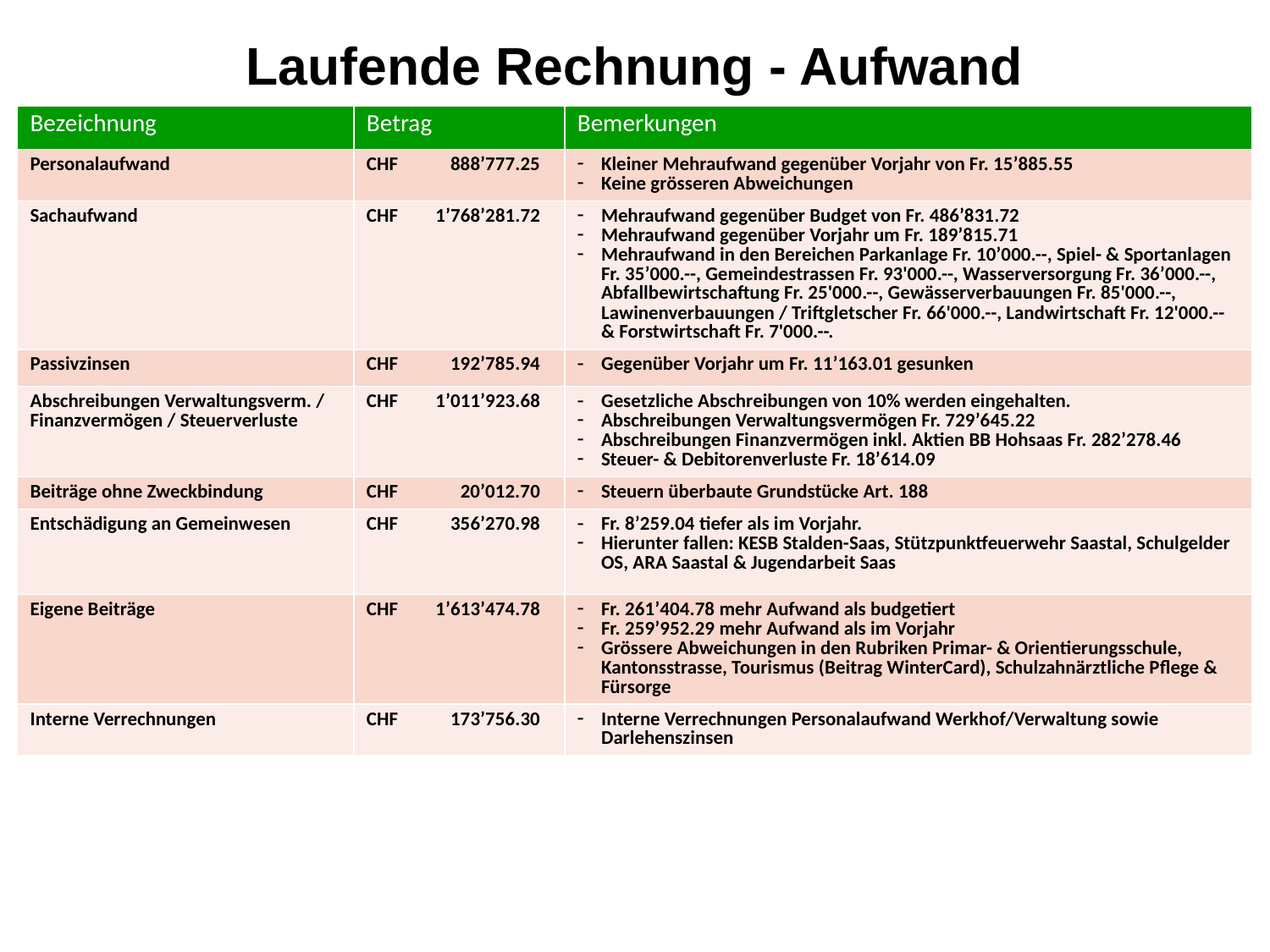

Laufende Rechnung - Aufwand
| Bezeichnung | Betrag | Bemerkungen |
| --- | --- | --- |
| Personalaufwand | CHF 888’777.25 | Kleiner Mehraufwand gegenüber Vorjahr von Fr. 15’885.55 Keine grösseren Abweichungen |
| Sachaufwand | CHF 1’768’281.72 | Mehraufwand gegenüber Budget von Fr. 486’831.72 Mehraufwand gegenüber Vorjahr um Fr. 189’815.71 Mehraufwand in den Bereichen Parkanlage Fr. 10’000.--, Spiel- & Sportanlagen Fr. 35’000.--, Gemeindestrassen Fr. 93'000.--, Wasserversorgung Fr. 36’000.--, Abfallbewirtschaftung Fr. 25'000.--, Gewässerverbauungen Fr. 85'000.--, Lawinenverbauungen / Triftgletscher Fr. 66'000.--, Landwirtschaft Fr. 12'000.-- & Forstwirtschaft Fr. 7'000.--. |
| Passivzinsen | CHF 192’785.94 | Gegenüber Vorjahr um Fr. 11’163.01 gesunken |
| Abschreibungen Verwaltungsverm. / Finanzvermögen / Steuerverluste | CHF 1’011’923.68 | Gesetzliche Abschreibungen von 10% werden eingehalten. Abschreibungen Verwaltungsvermögen Fr. 729’645.22 Abschreibungen Finanzvermögen inkl. Aktien BB Hohsaas Fr. 282’278.46 Steuer- & Debitorenverluste Fr. 18’614.09 |
| Beiträge ohne Zweckbindung | CHF 20’012.70 | Steuern überbaute Grundstücke Art. 188 |
| Entschädigung an Gemeinwesen | CHF 356’270.98 | Fr. 8’259.04 tiefer als im Vorjahr. Hierunter fallen: KESB Stalden-Saas, Stützpunktfeuerwehr Saastal, Schulgelder OS, ARA Saastal & Jugendarbeit Saas |
| Eigene Beiträge | CHF 1’613’474.78 | Fr. 261’404.78 mehr Aufwand als budgetiert Fr. 259’952.29 mehr Aufwand als im Vorjahr Grössere Abweichungen in den Rubriken Primar- & Orientierungsschule, Kantonsstrasse, Tourismus (Beitrag WinterCard), Schulzahnärztliche Pflege & Fürsorge |
| Interne Verrechnungen | CHF 173’756.30 | Interne Verrechnungen Personalaufwand Werkhof/Verwaltung sowie Darlehenszinsen |